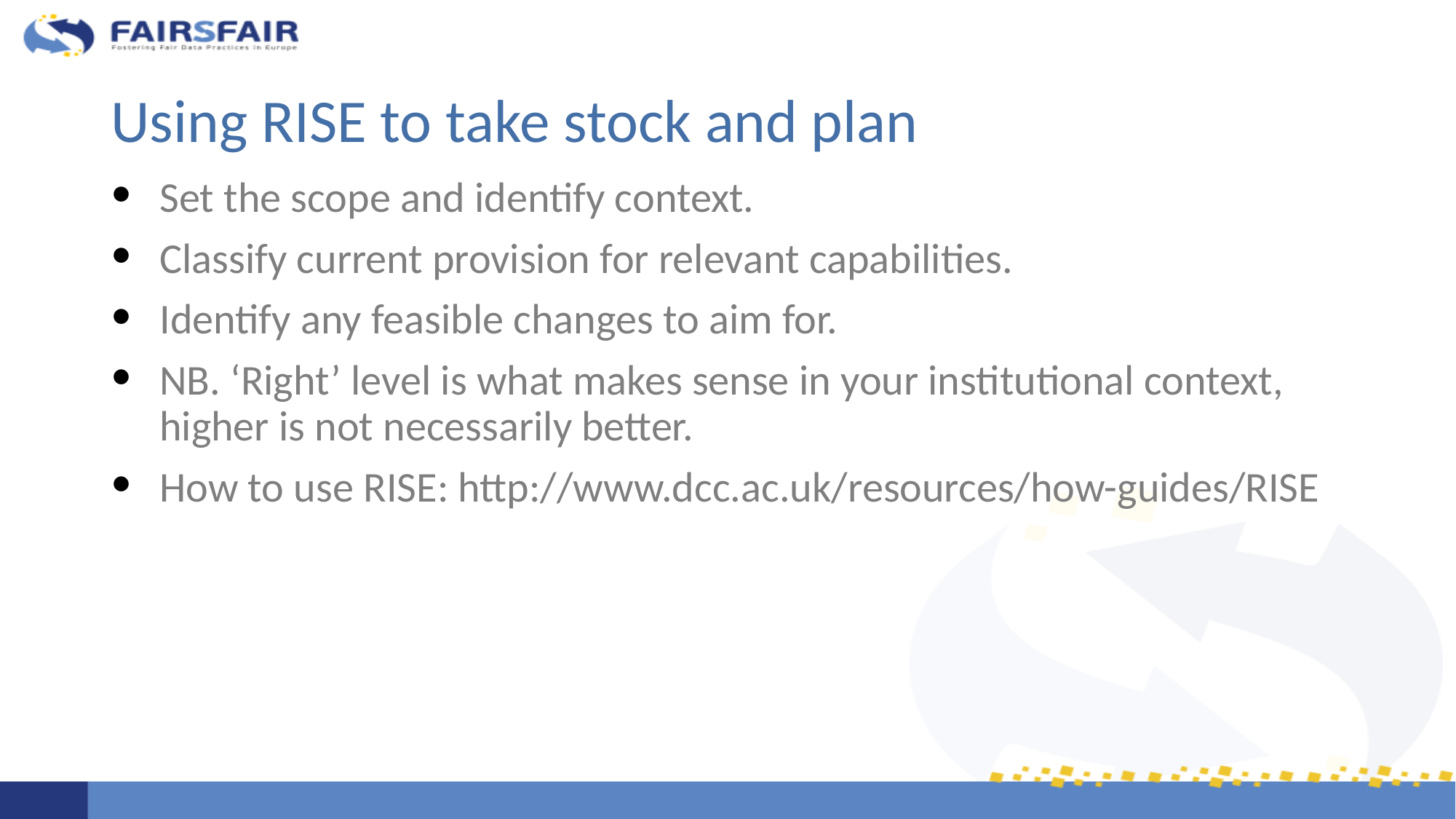

# Using RISE to take stock and plan
Set the scope and identify context.
Classify current provision for relevant capabilities.
Identify any feasible changes to aim for.
NB. ‘Right’ level is what makes sense in your institutional context, higher is not necessarily better.
How to use RISE: http://www.dcc.ac.uk/resources/how-guides/RISE